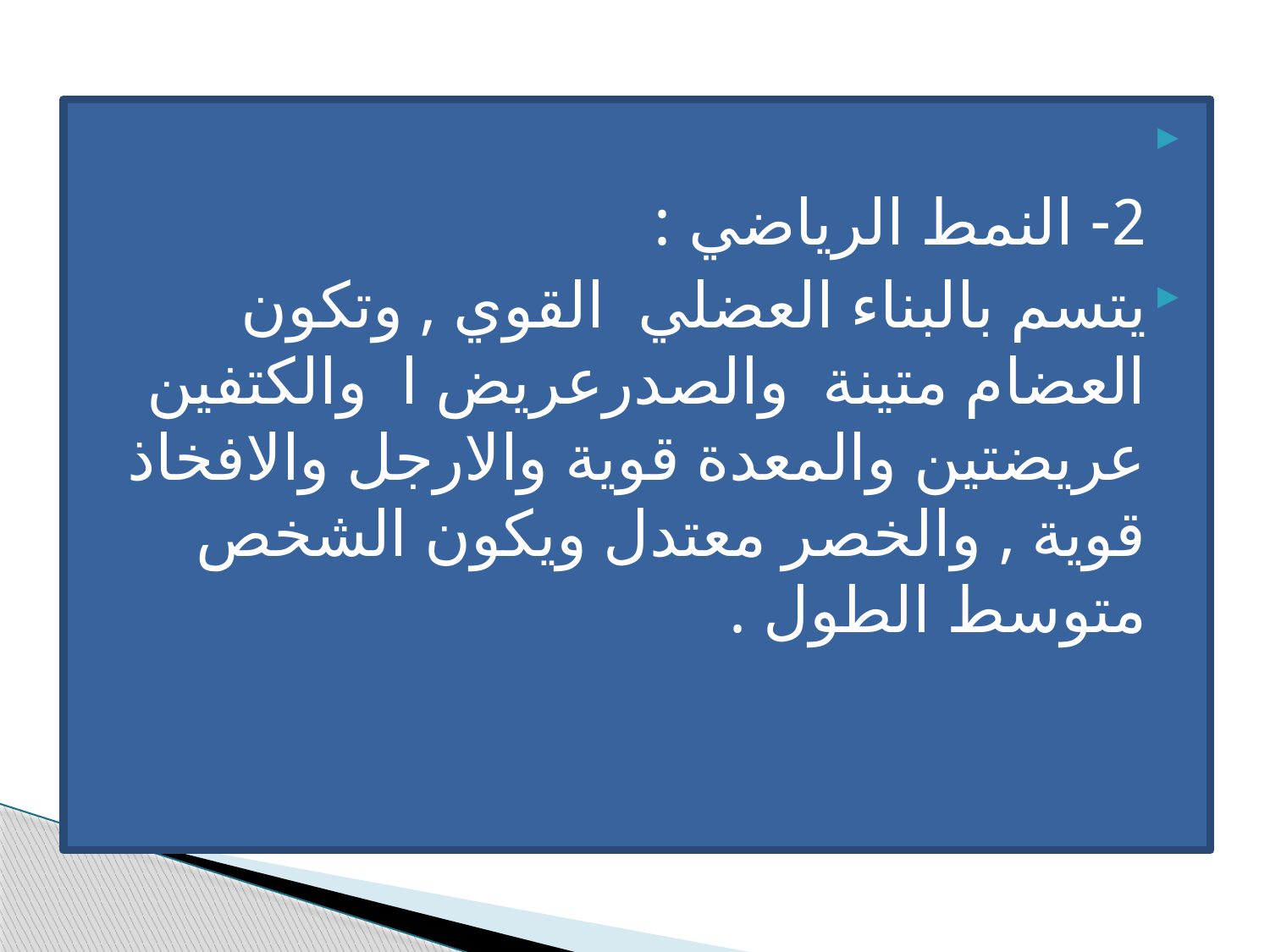

2- النمط الرياضي :
يتسم بالبناء العضلي  القوي , وتكون العضام متينة  والصدرعريض ا  والكتفين عريضتين والمعدة قوية والارجل والافخاذ قوية , والخصر معتدل ويكون الشخص متوسط الطول .